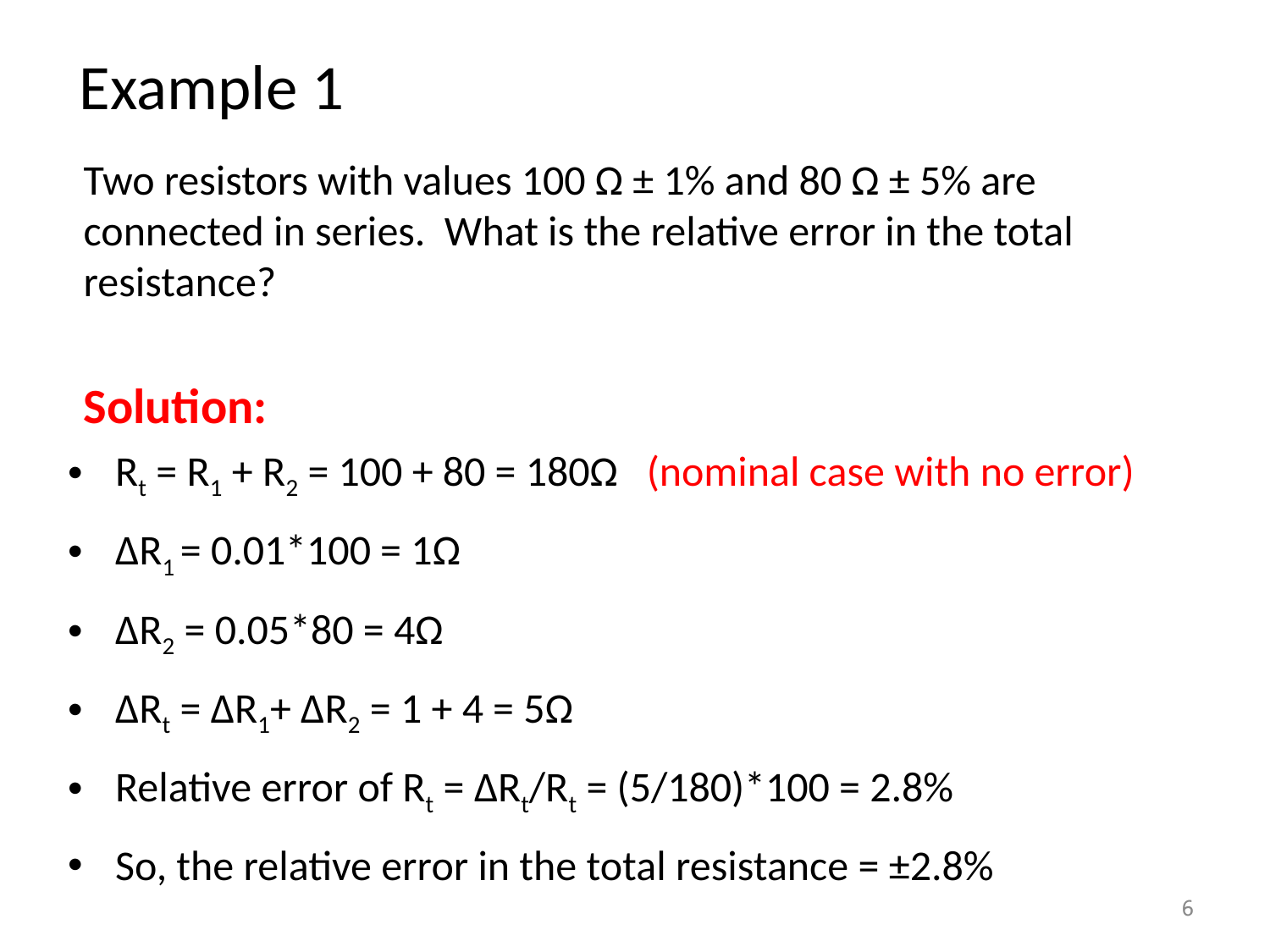

# Example 1
Two resistors with values 100 Ω ± 1% and 80 Ω ± 5% are connected in series.  What is the relative error in the total resistance?

Solution:
Rt = R1 + R2 = 100 + 80 = 180Ω   (nominal case with no error)
ΔR1 = 0.01*100 = 1Ω
ΔR2 = 0.05*80 = 4Ω
ΔRt = ΔR1+ ΔR2 = 1 + 4 = 5Ω
Relative error of Rt = ΔRt/Rt = (5/180)*100 = 2.8%
So, the relative error in the total resistance = ±2.8%
6